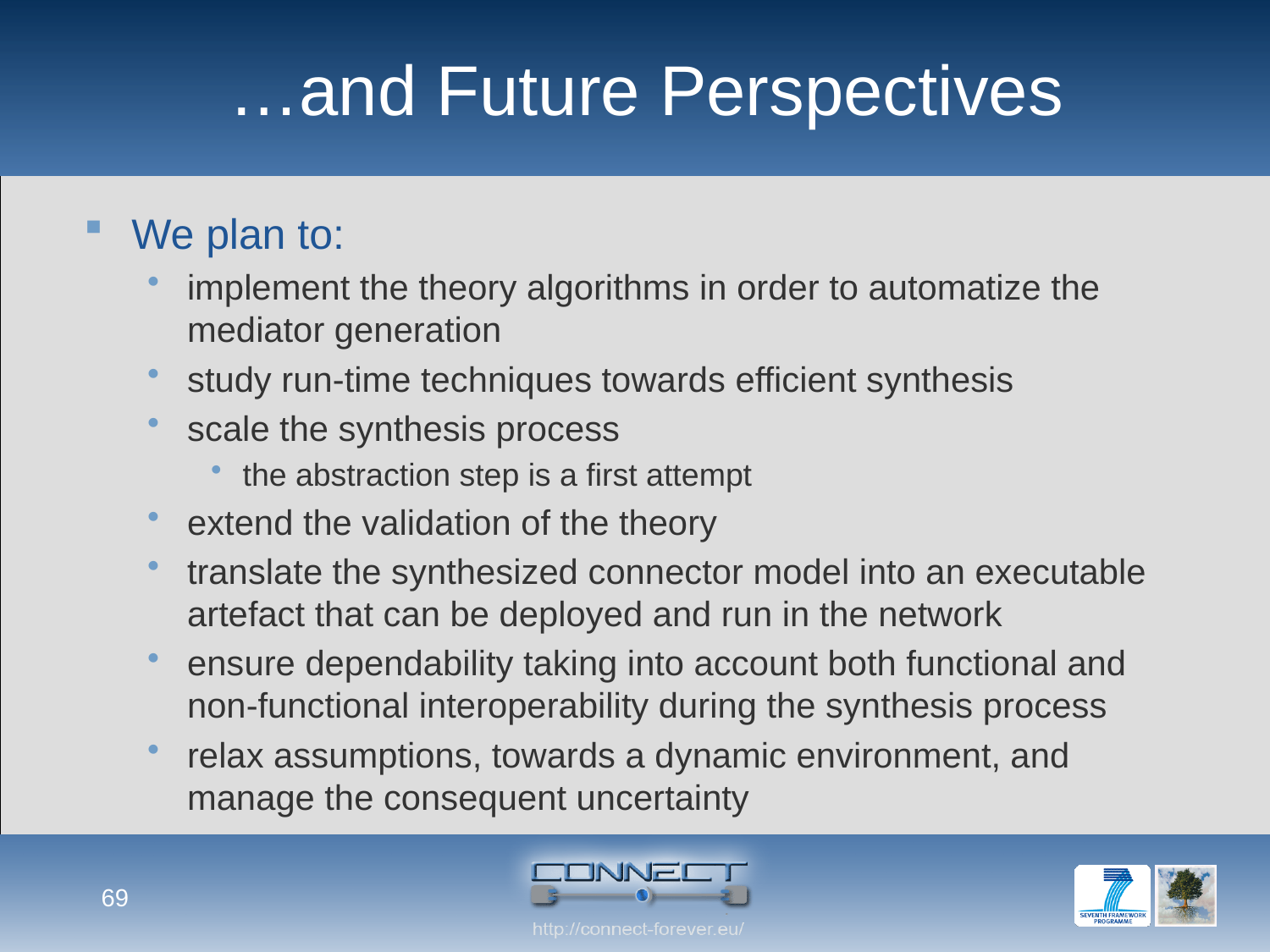

# …and Future Perspectives
We plan to:
implement the theory algorithms in order to automatize the mediator generation
study run-time techniques towards efficient synthesis
scale the synthesis process
the abstraction step is a first attempt
extend the validation of the theory
translate the synthesized connector model into an executable artefact that can be deployed and run in the network
ensure dependability taking into account both functional and non-functional interoperability during the synthesis process
relax assumptions, towards a dynamic environment, and manage the consequent uncertainty

69